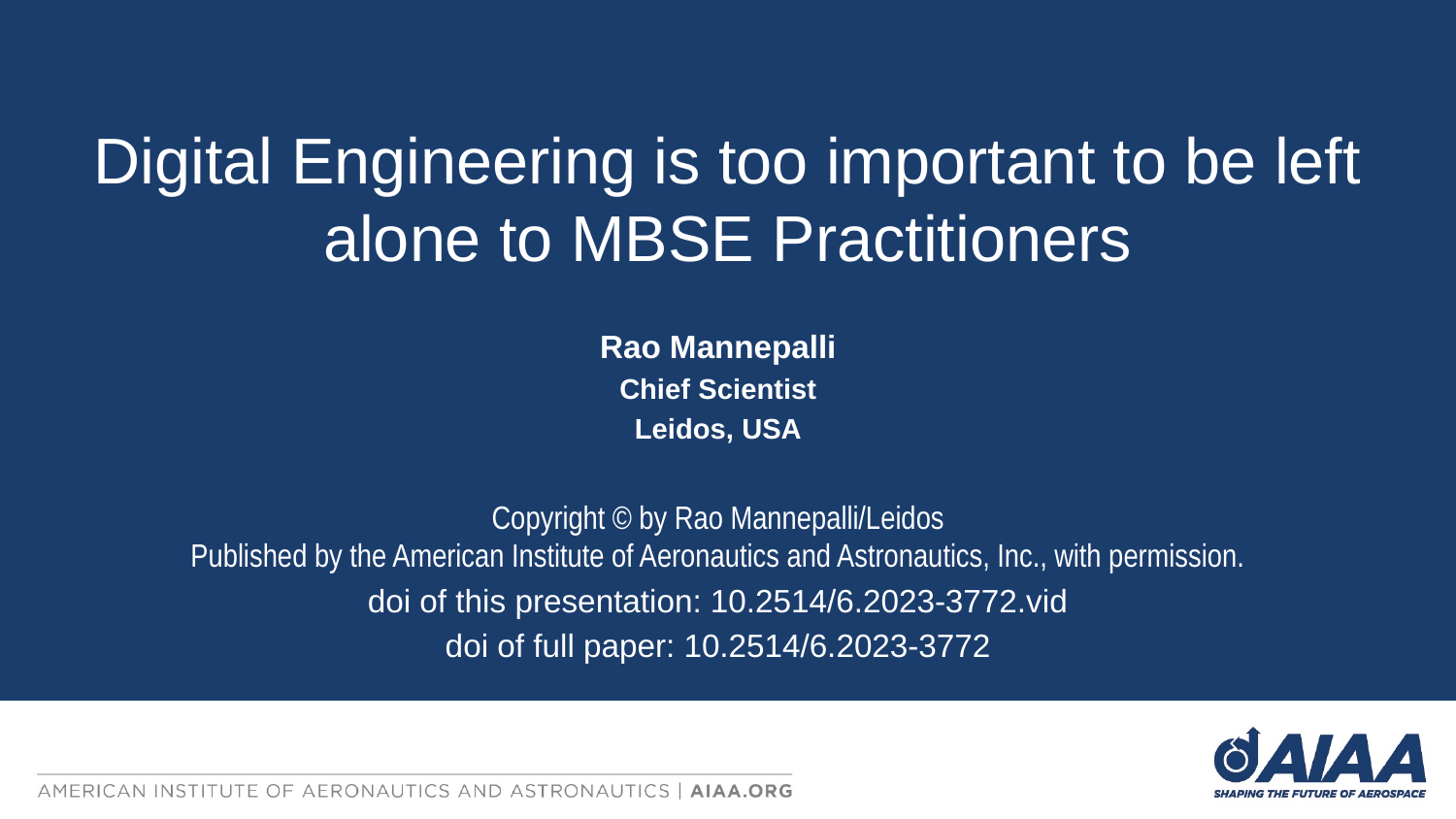

Digital Engineering is too important to be left alone to MBSE Practitioners
Rao Mannepalli
Chief Scientist
Leidos, USA

Copyright © by Rao Mannepalli/Leidos
Published by the American Institute of Aeronautics and Astronautics, Inc., with permission.
doi of this presentation: 10.2514/6.2023-3772.vid
doi of full paper: 10.2514/6.2023-3772